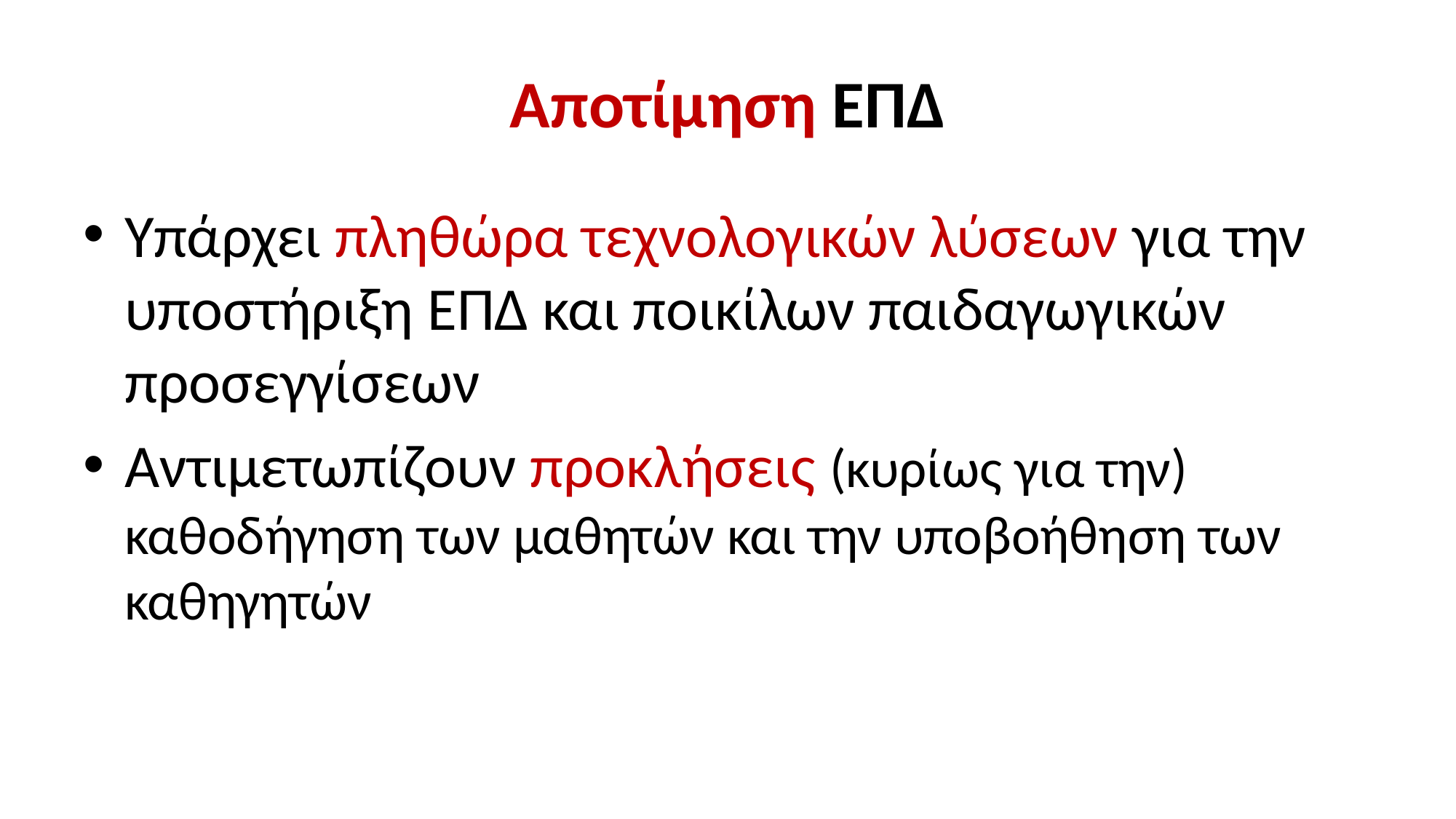

# Αποτίμηση ΕΠΔ
Υπάρχει πληθώρα τεχνολογικών λύσεων για την υποστήριξη ΕΠΔ και ποικίλων παιδαγωγικών προσεγγίσεων
Αντιμετωπίζουν προκλήσεις (κυρίως για την) καθοδήγηση των μαθητών και την υποβοήθηση των καθηγητών